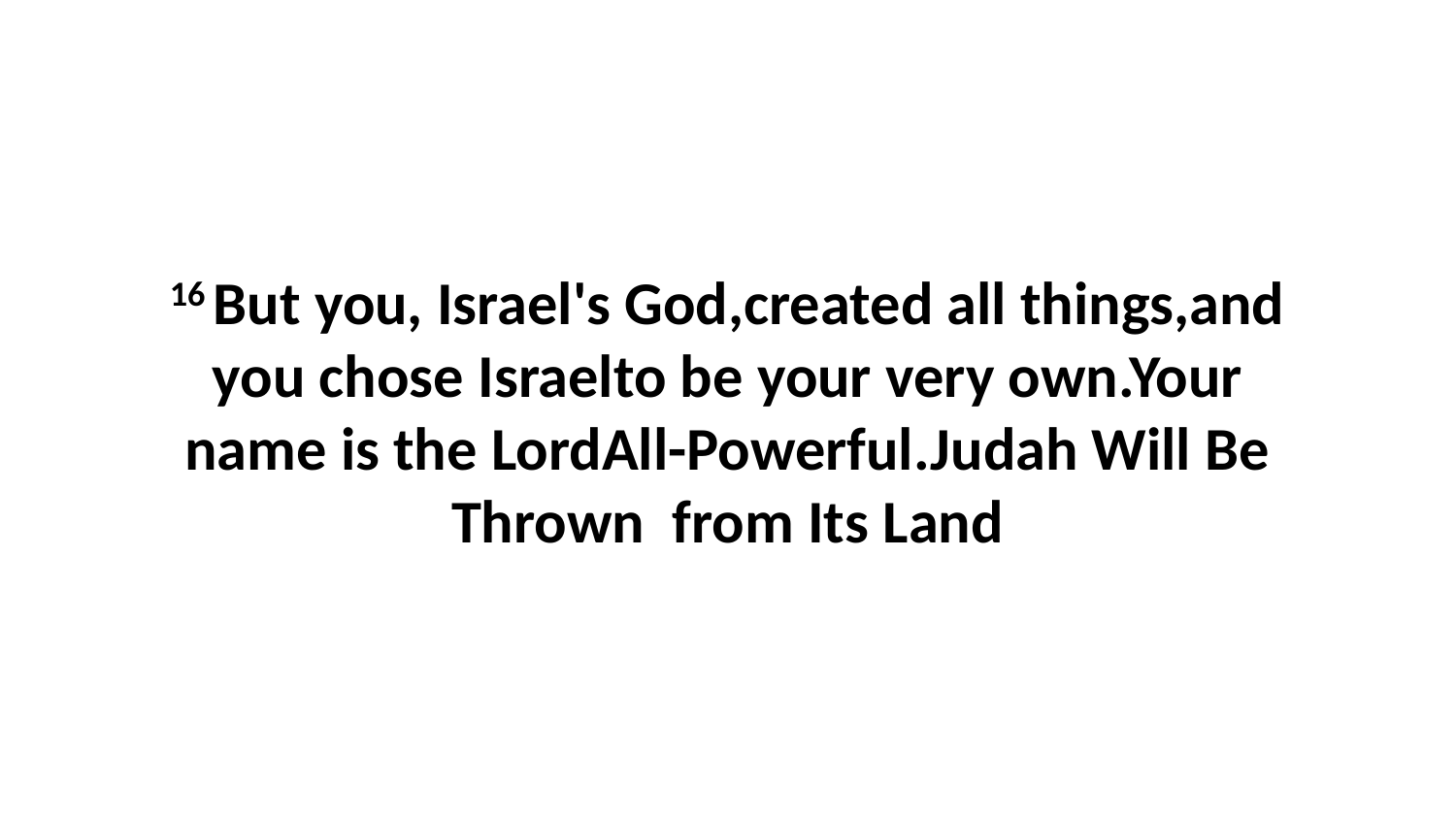

16 But you, Israel's God,created all things,and you chose Israelto be your very own.Your name is the LordAll-Powerful.Judah Will Be Thrown  from Its Land